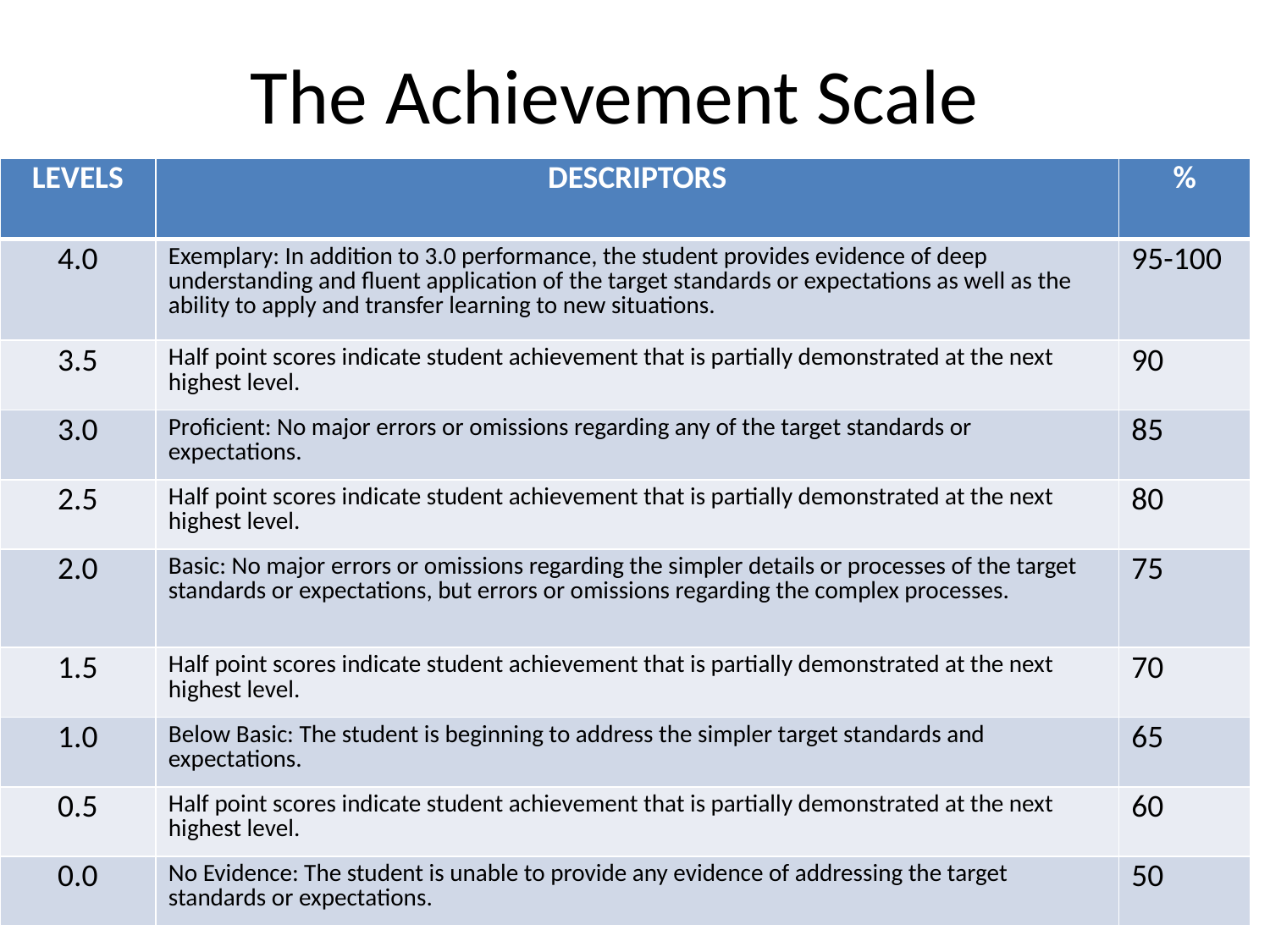

# The Achievement Scale
| LEVELS | DESCRIPTORS | % |
| --- | --- | --- |
| 4.0 | Exemplary: In addition to 3.0 performance, the student provides evidence of deep understanding and fluent application of the target standards or expectations as well as the ability to apply and transfer learning to new situations. | 95-100 |
| 3.5 | Half point scores indicate student achievement that is partially demonstrated at the next highest level. | 90 |
| 3.0 | Proficient: No major errors or omissions regarding any of the target standards or expectations. | 85 |
| 2.5 | Half point scores indicate student achievement that is partially demonstrated at the next highest level. | 80 |
| 2.0 | Basic: No major errors or omissions regarding the simpler details or processes of the target standards or expectations, but errors or omissions regarding the complex processes. | 75 |
| 1.5 | Half point scores indicate student achievement that is partially demonstrated at the next highest level. | 70 |
| 1.0 | Below Basic: The student is beginning to address the simpler target standards and expectations. | 65 |
| 0.5 | Half point scores indicate student achievement that is partially demonstrated at the next highest level. | 60 |
| 0.0 | No Evidence: The student is unable to provide any evidence of addressing the target standards or expectations. | 50 |